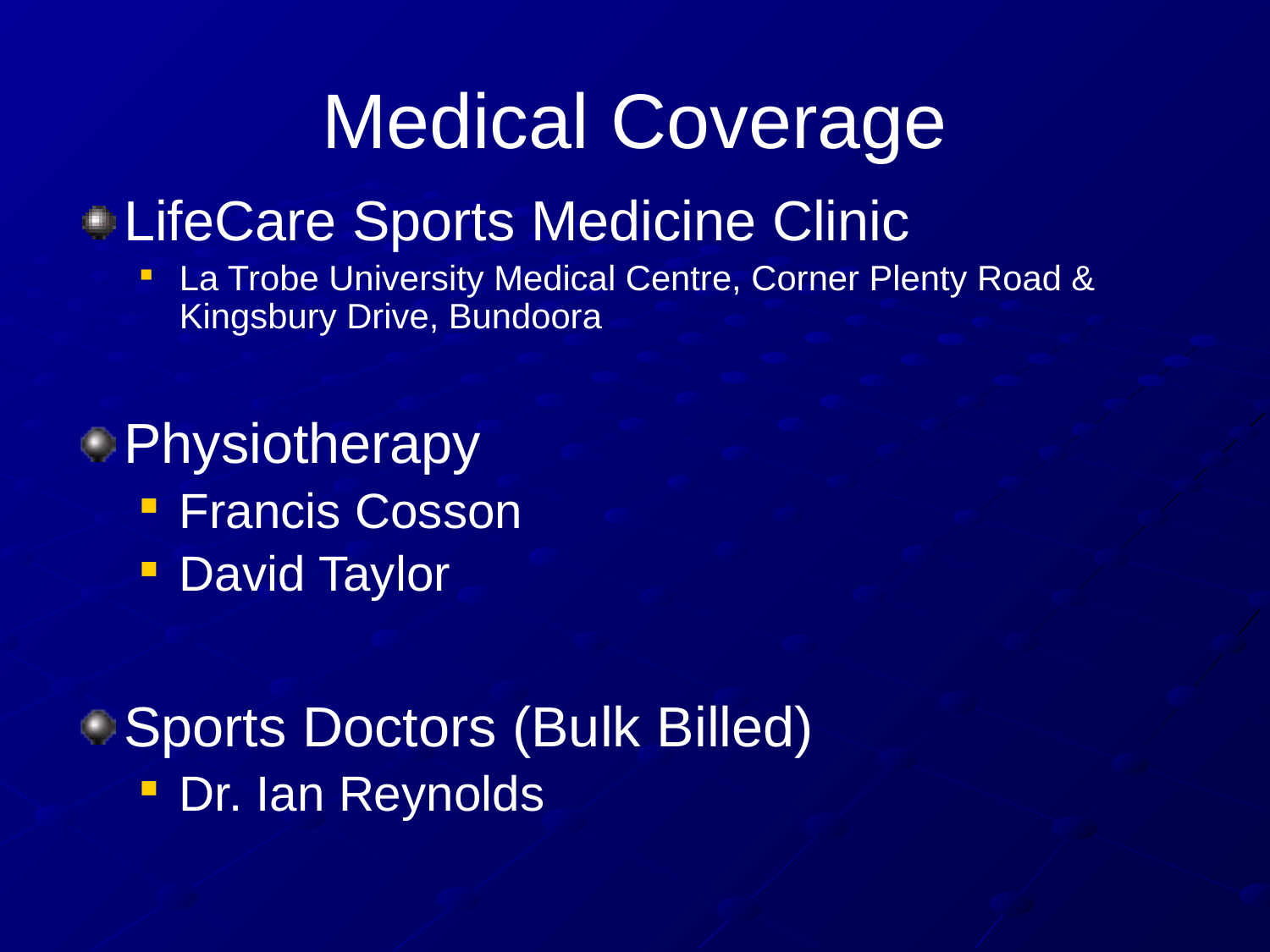

Medical Coverage
LifeCare Sports Medicine Clinic
La Trobe University Medical Centre, Corner Plenty Road & Kingsbury Drive, Bundoora

Physiotherapy
Francis Cosson
David Taylor

Sports Doctors (Bulk Billed)
Dr. Ian Reynolds